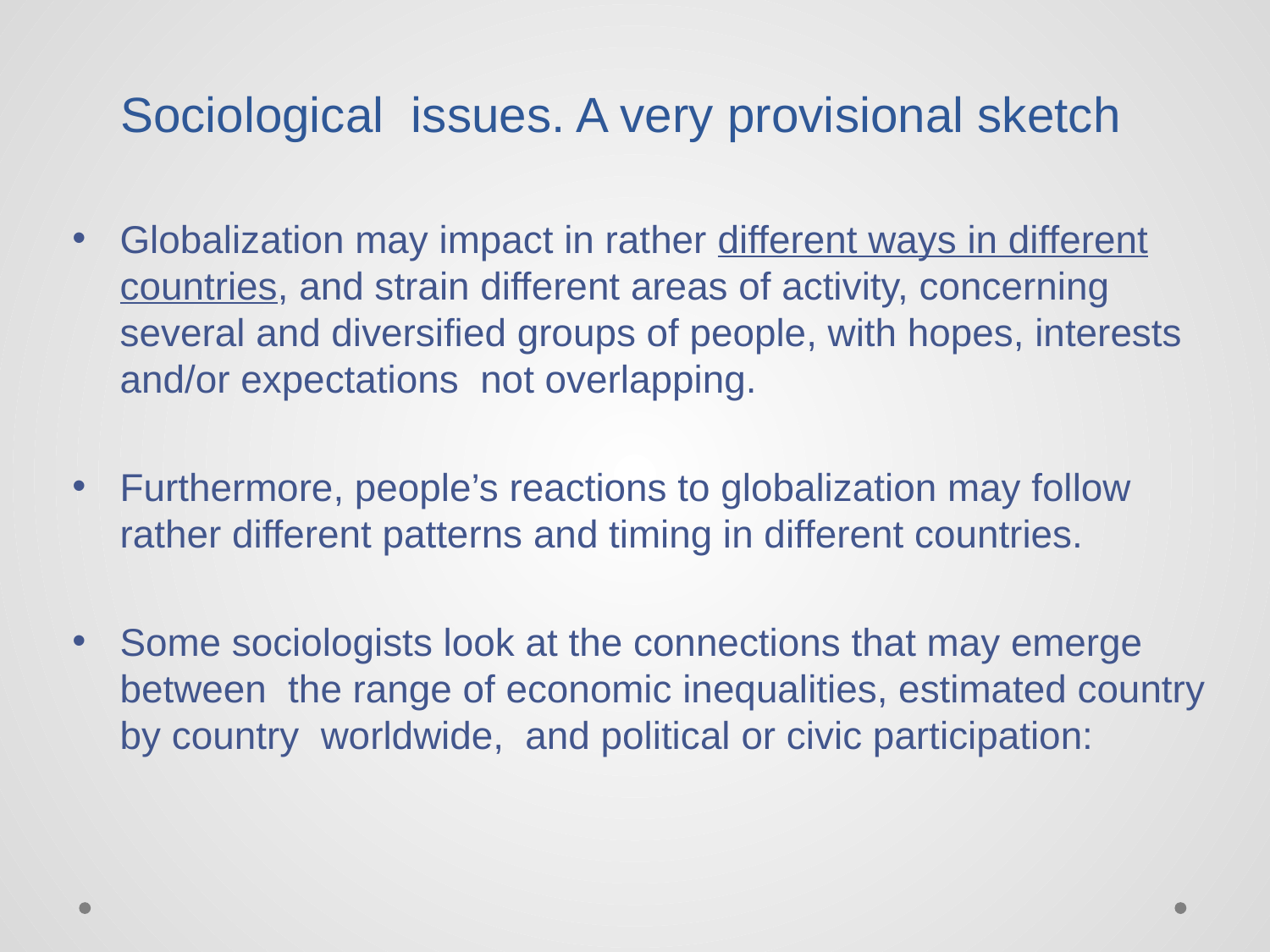

# Sociological  issues. A very provisional sketch
Globalization may impact in rather different ways in different countries, and strain different areas of activity, concerning several and diversified groups of people, with hopes, interests and/or expectations  not overlapping.

Furthermore, people’s reactions to globalization may follow rather different patterns and timing in different countries.

Some sociologists look at the connections that may emerge between  the range of economic inequalities, estimated country by country  worldwide,  and political or civic participation: